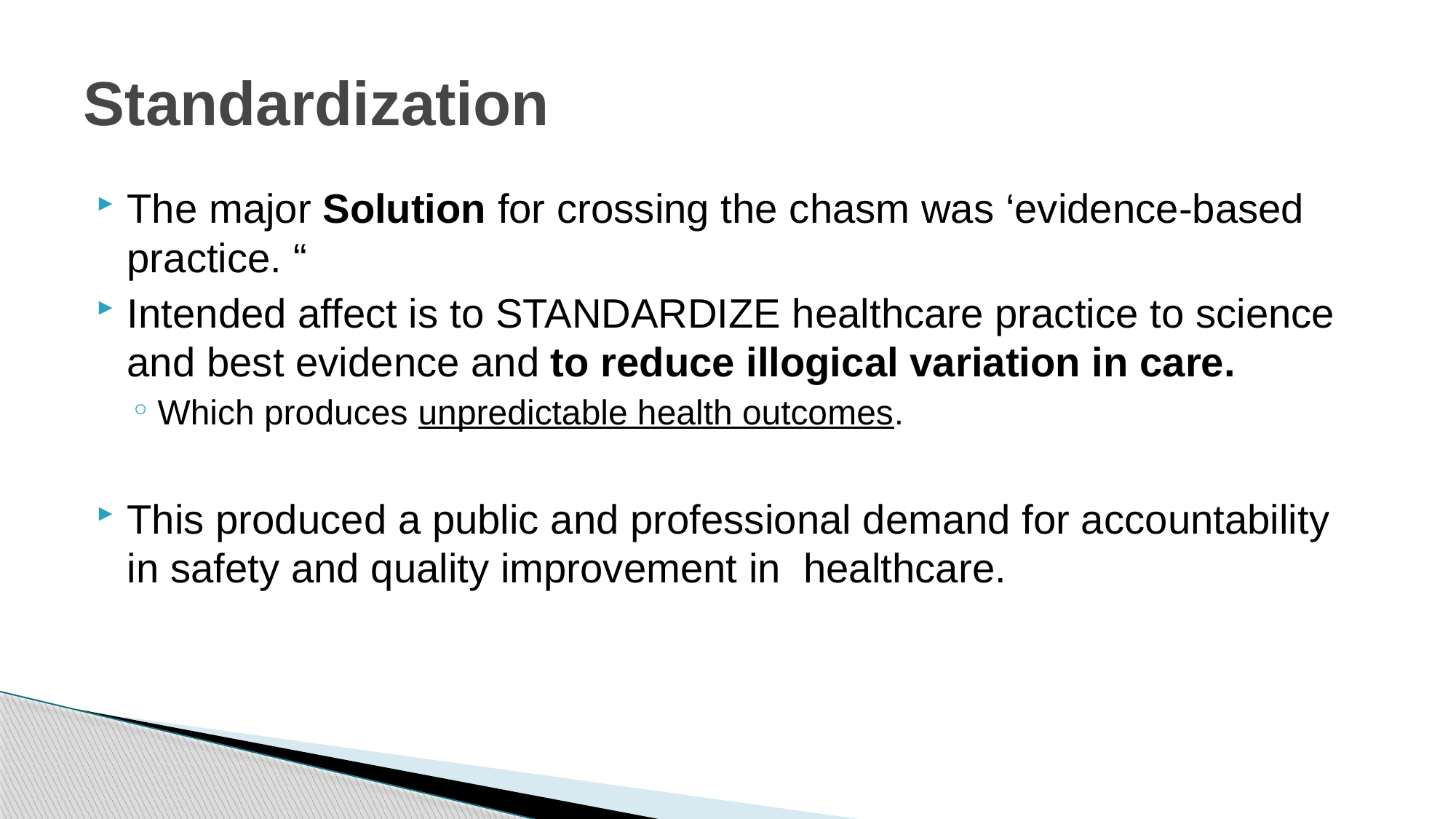

# Standardization
The major Solution for crossing the chasm was ‘evidence-based practice. “
Intended affect is to STANDARDIZE healthcare practice to science and best evidence and to reduce illogical variation in care.
Which produces unpredictable health outcomes.

This produced a public and professional demand for accountability in safety and quality improvement in  healthcare.